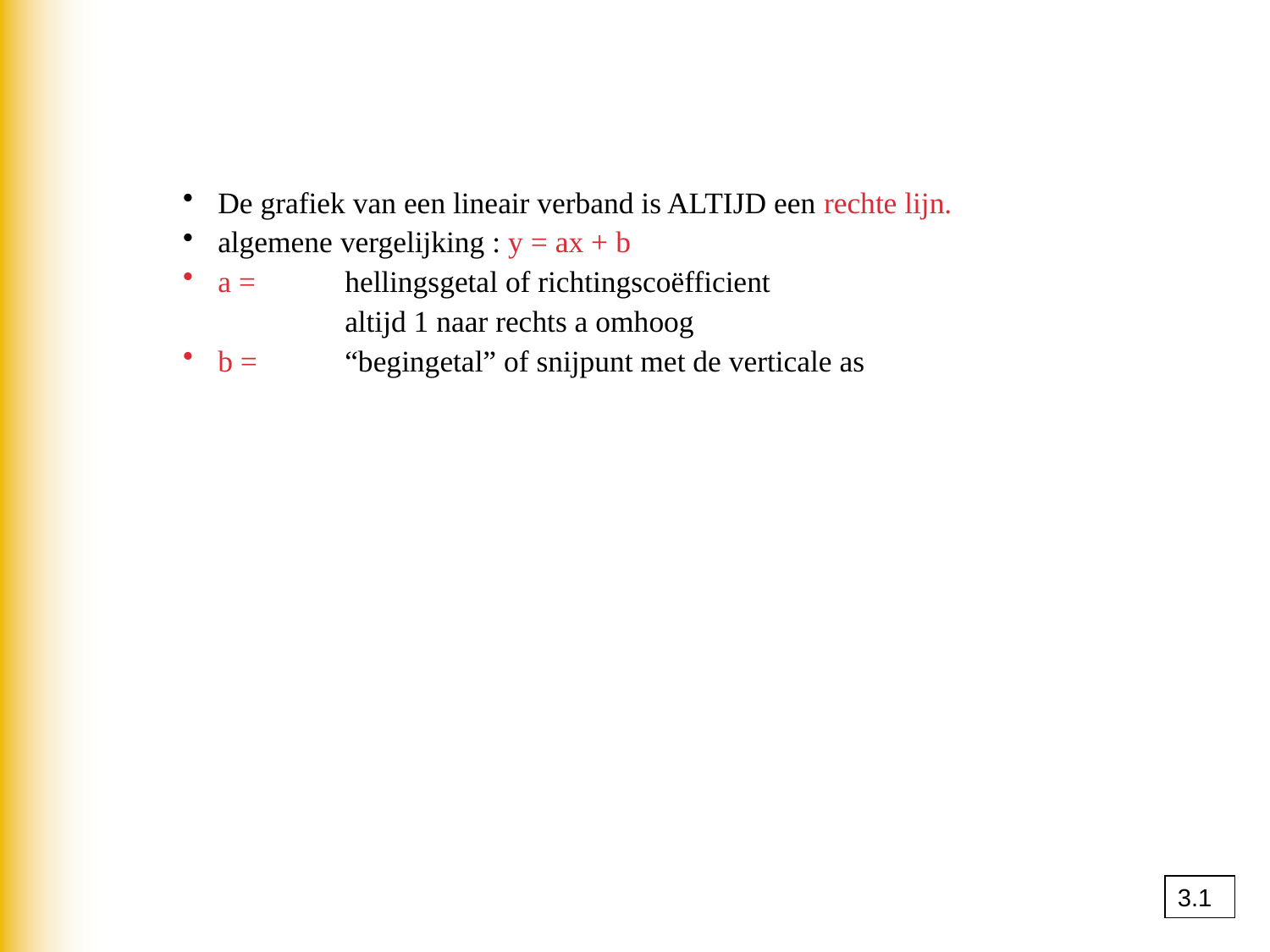

De grafiek van een lineair verband is ALTIJD een rechte lijn.
algemene vergelijking : y = ax + b
a =	hellingsgetal of richtingscoëfficient
		altijd 1 naar rechts a omhoog
b =	“begingetal” of snijpunt met de verticale as
3.1